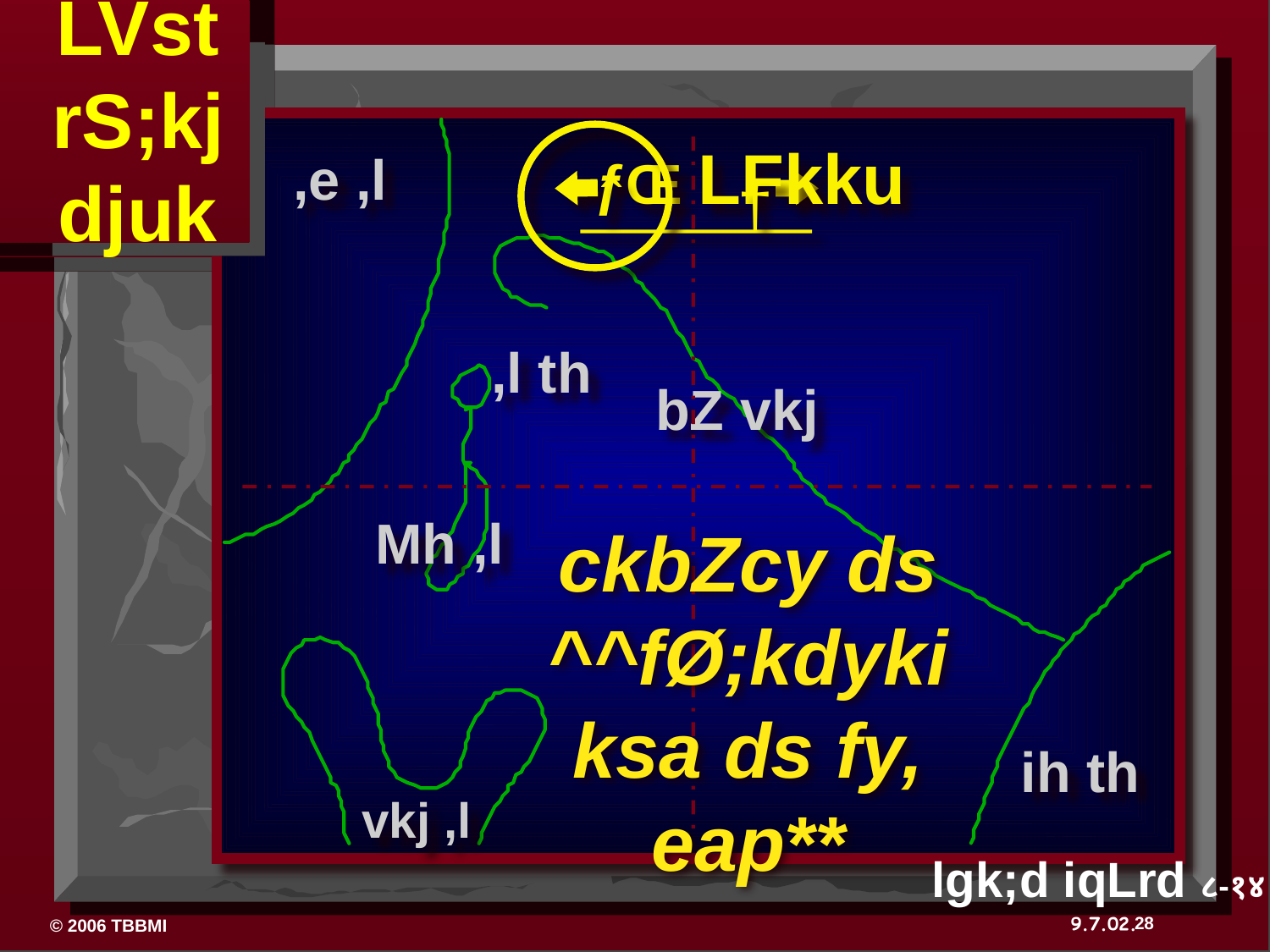

LVst
rS;kj
djuk

ƒŒ LFkku

,e ,l
ˆ
†

,l th

bZ vkj

Mh ,l
ckbZcy ds ^^fØ;kdykiksa ds fy, eap**

ih th
vkj ,l

lgk;d iqLrd ८-१४

28